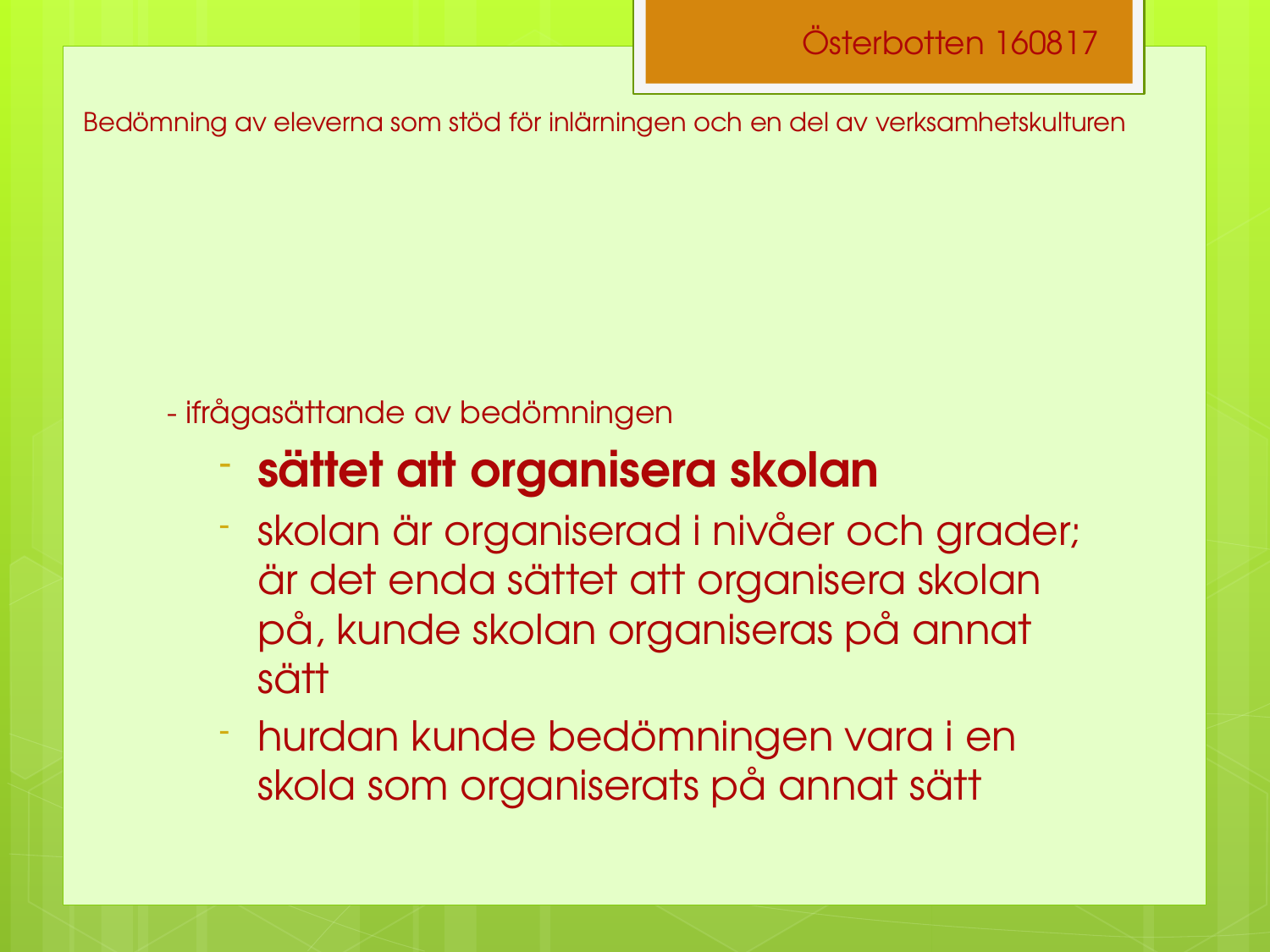

Österbotten 160817
# Bedömning av eleverna som stöd för inlärningen och en del av verksamhetskulturen
- ifrågasättande av bedömningen
sättet att organisera skolan
skolan är organiserad i nivåer och grader; är det enda sättet att organisera skolan på, kunde skolan organiseras på annat sätt
hurdan kunde bedömningen vara i en skola som organiserats på annat sätt